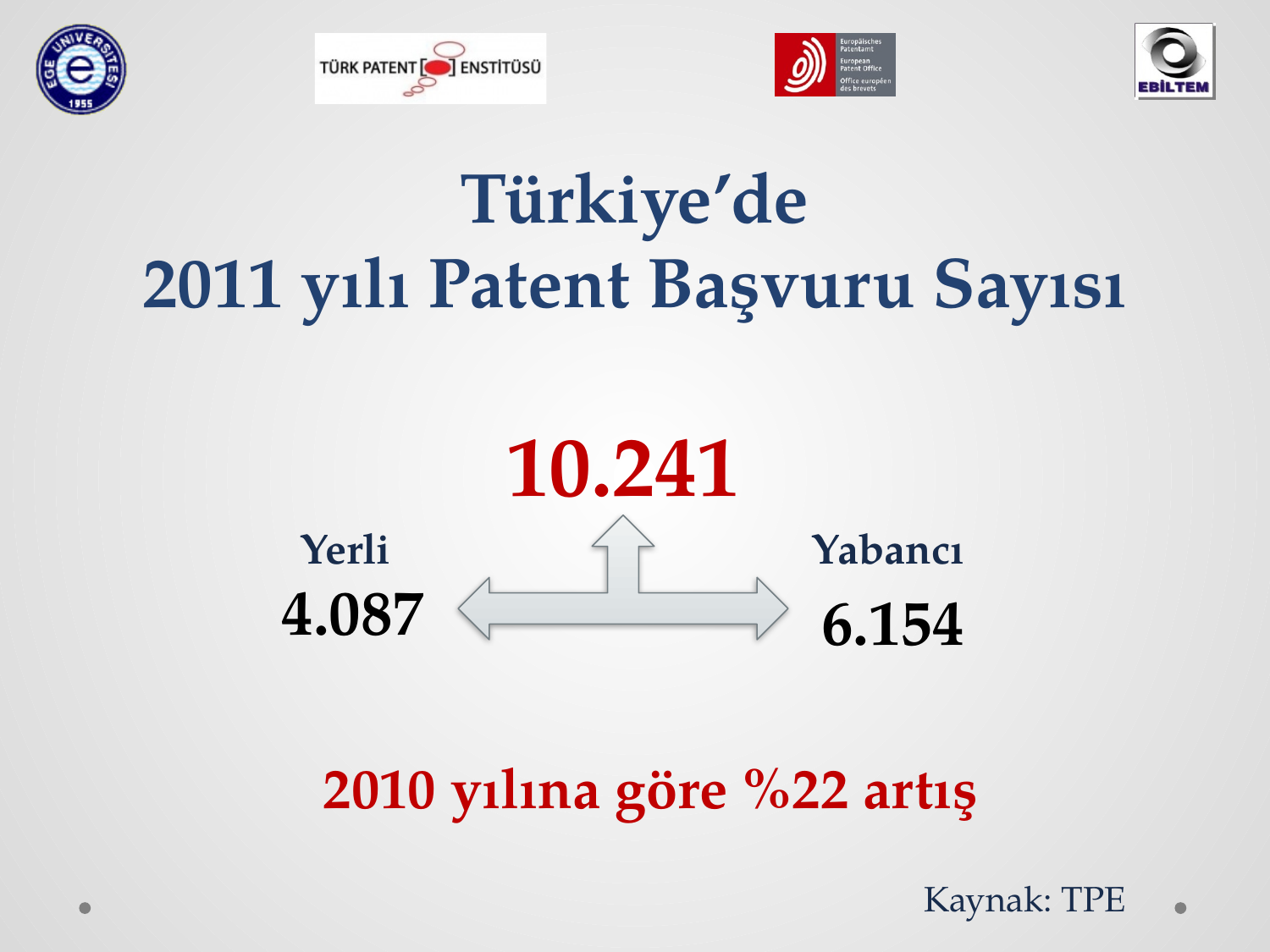

Türkiye’de
2011 yılı Patent Başvuru Sayısı
10.241

Yerli

Yabancı
4.087
6.154
2010 yılına göre %22 artış

Kaynak: TPE